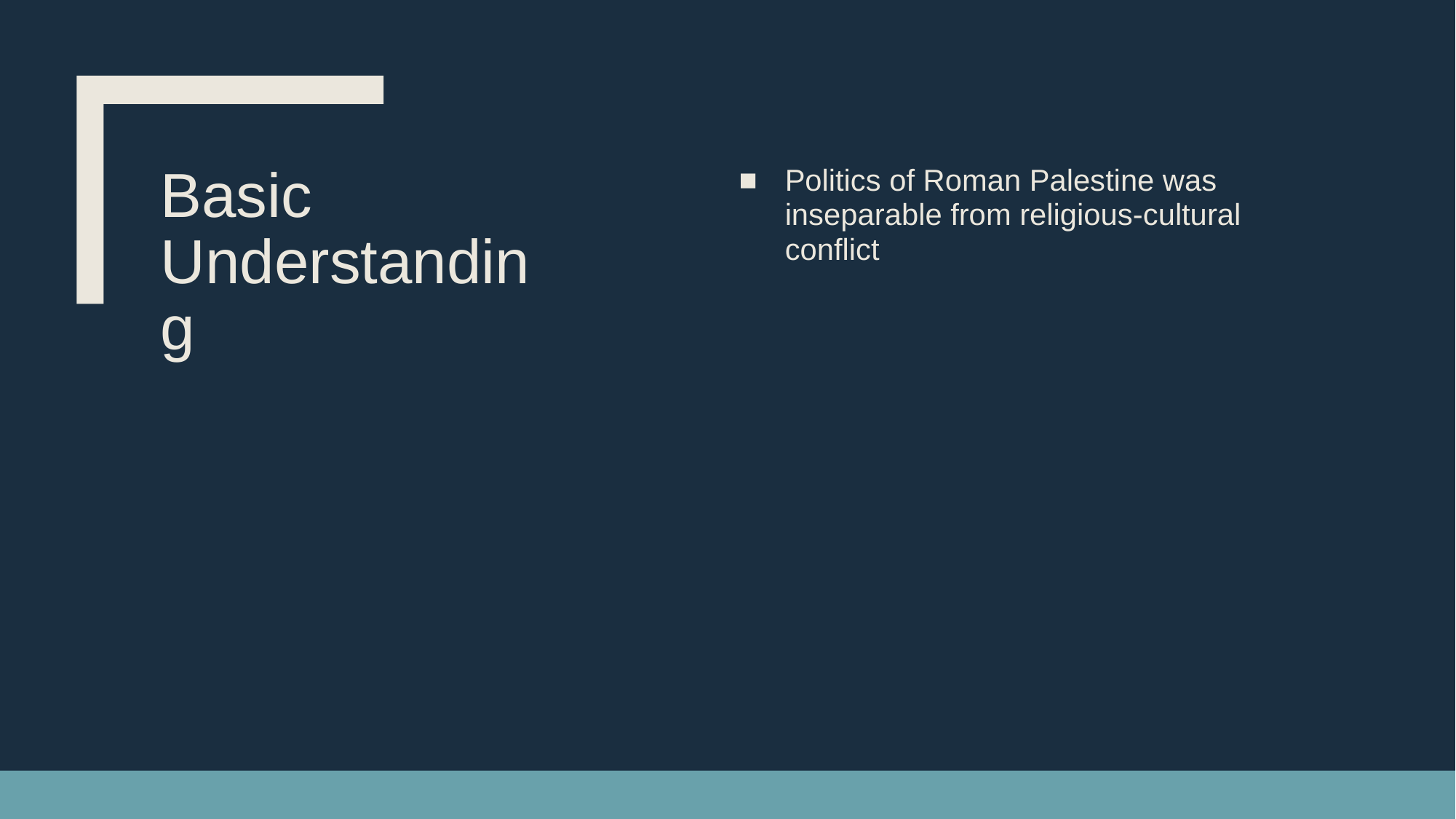

# Basic Understanding
Politics of Roman Palestine was inseparable from religious-cultural conflict